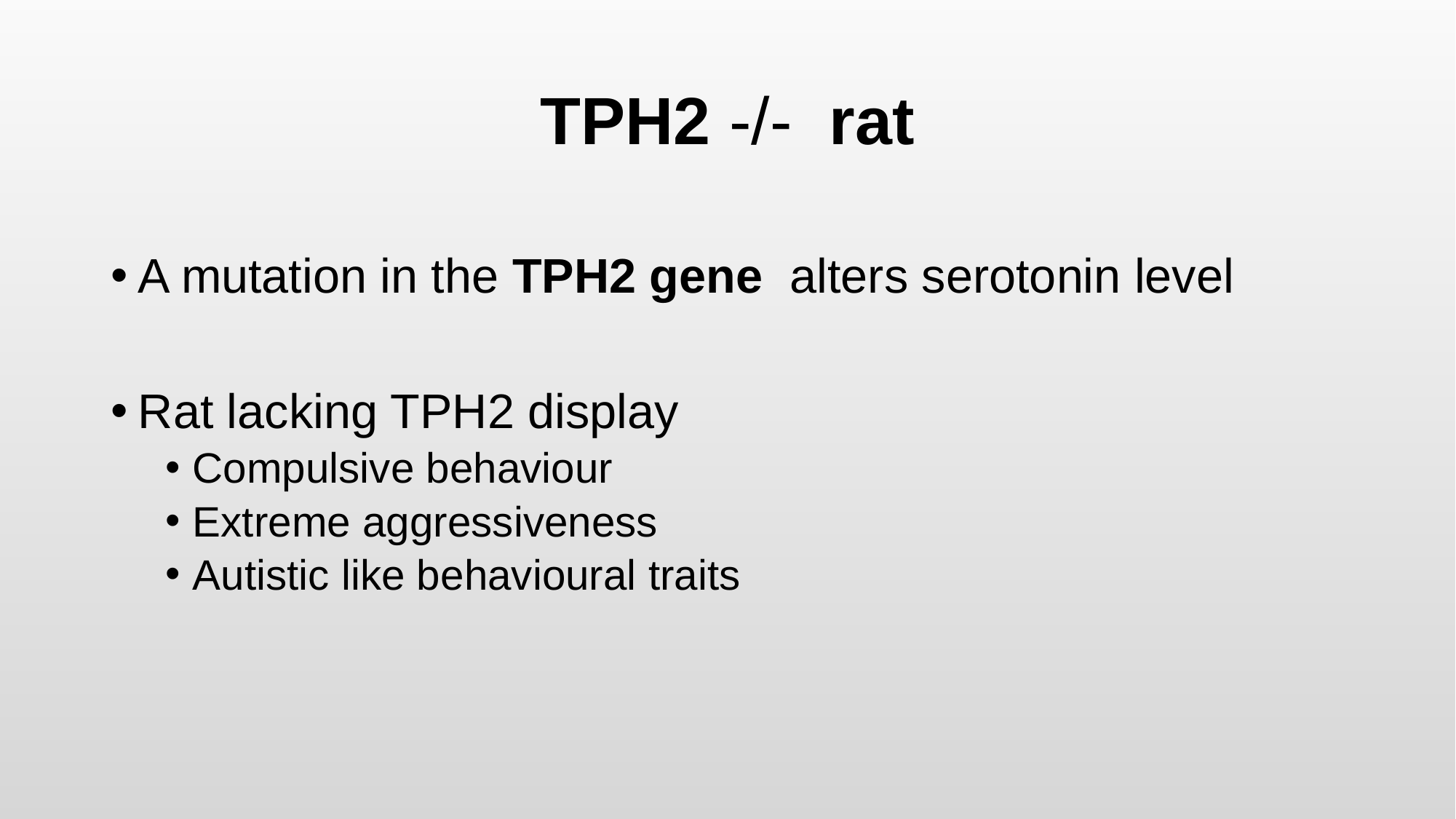

# TPH2 -/-  rat

A mutation in the TPH2 gene  alters serotonin level

Rat lacking TPH2 display
Compulsive behaviour
Extreme aggressiveness
Autistic like behavioural traits